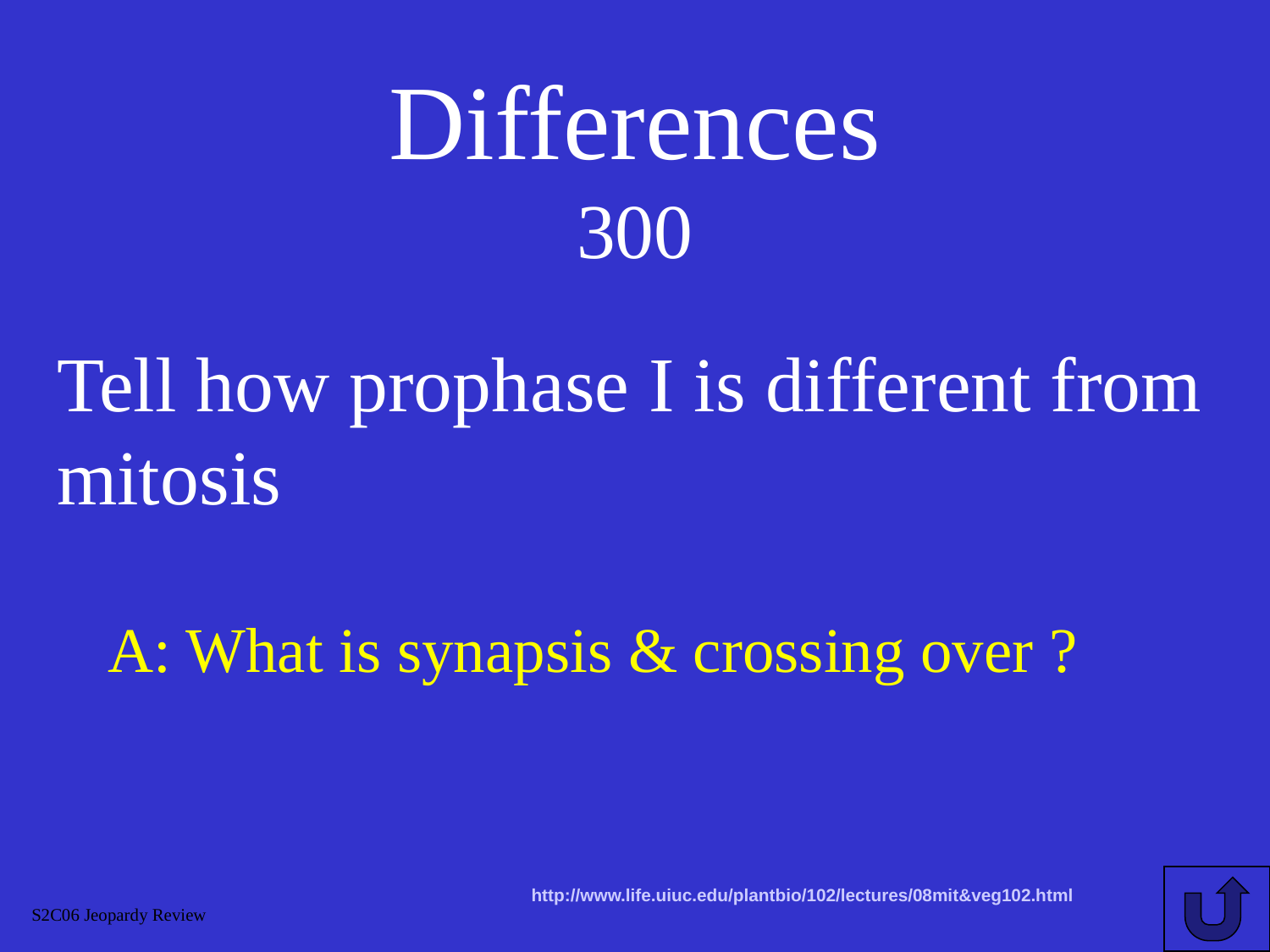

# Differences 300
Tell how prophase I is different from
mitosis
A: What is synapsis & crossing over ?

http://www.life.uiuc.edu/plantbio/102/lectures/08mit&veg102.html
S2C06 Jeopardy Review